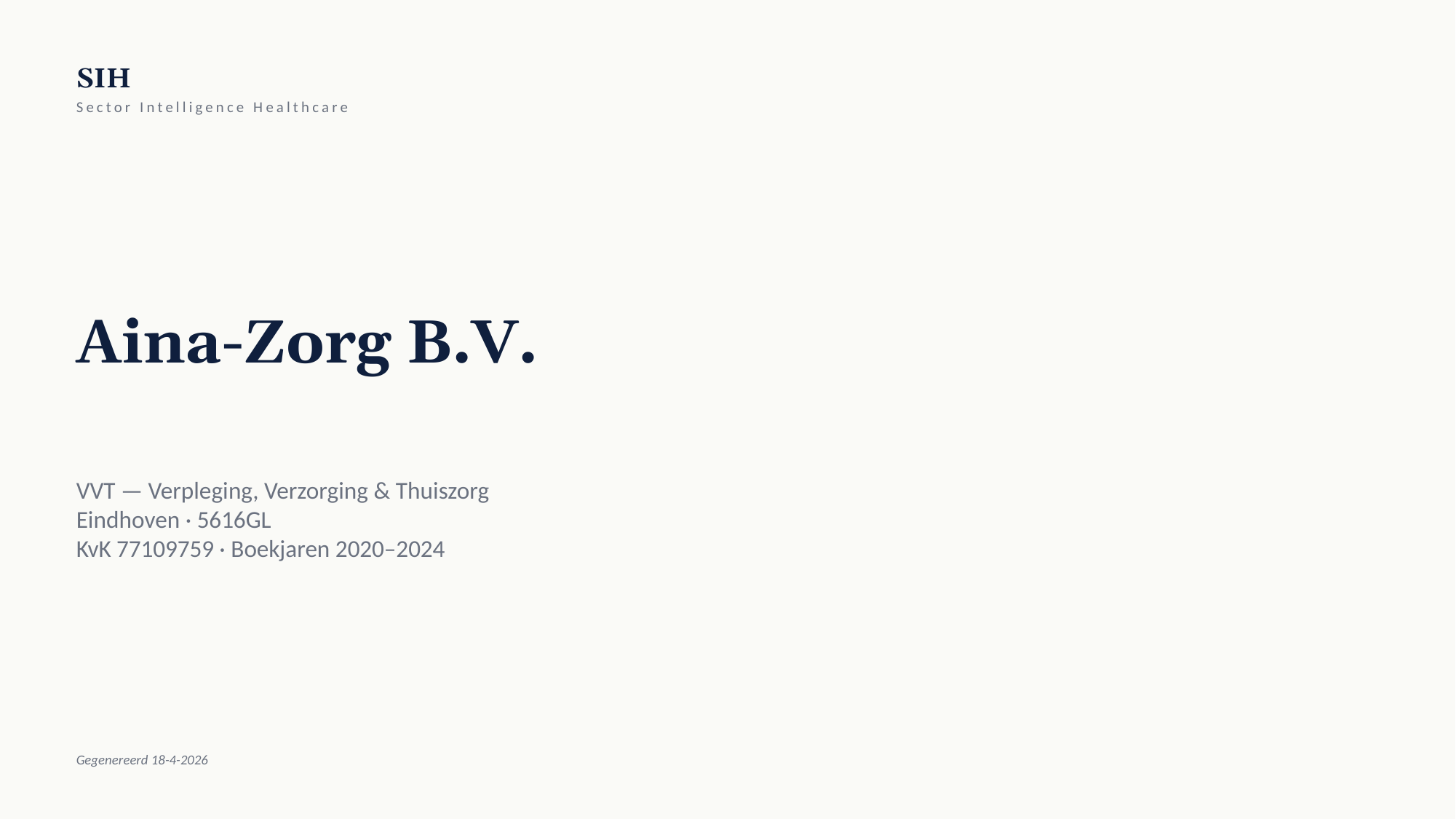

SIH
Sector Intelligence Healthcare
Aina-Zorg B.V.
VVT — Verpleging, Verzorging & Thuiszorg
Eindhoven · 5616GL
KvK 77109759 · Boekjaren 2020–2024
Gegenereerd 18-4-2026